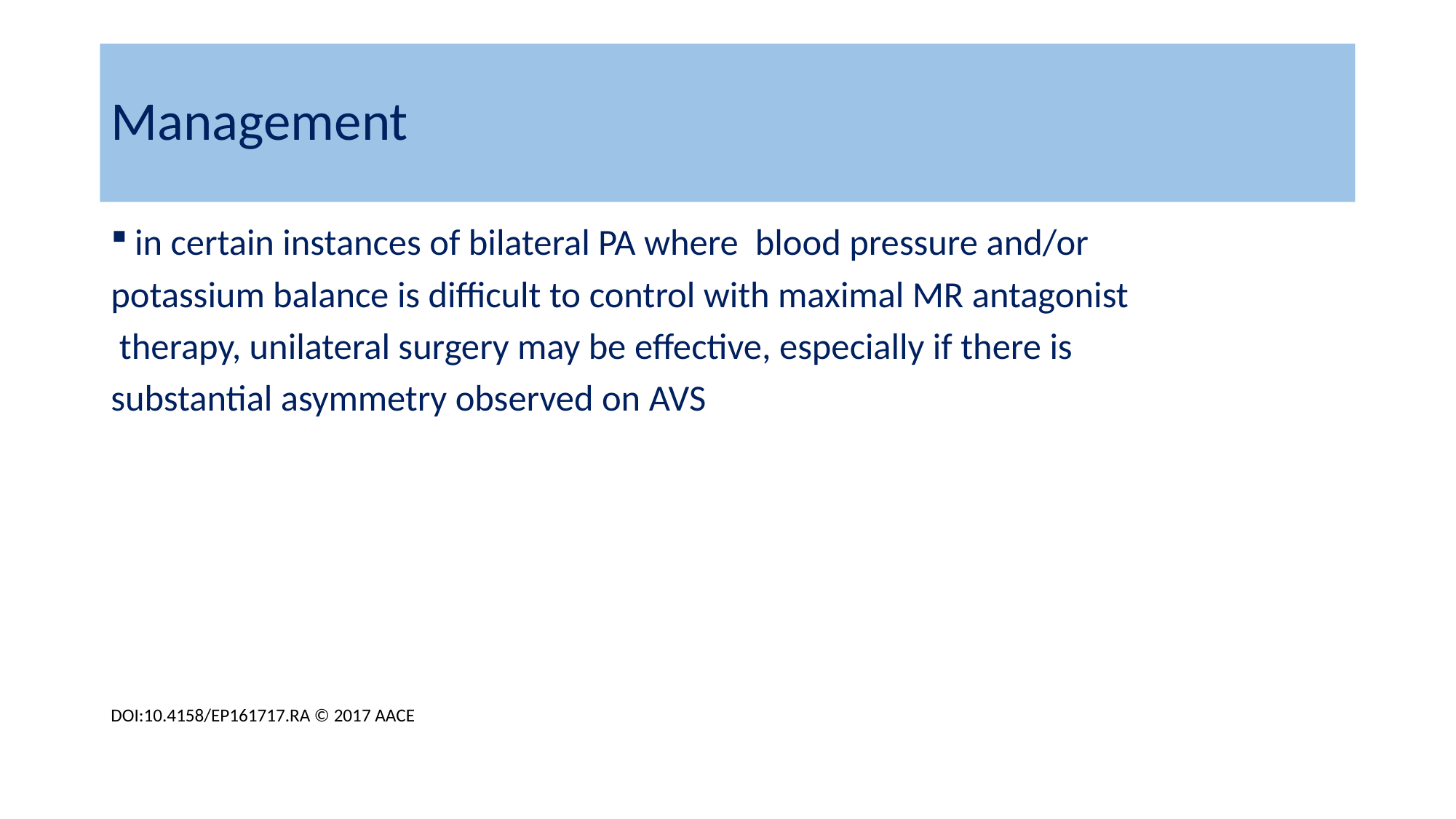

# Management
in certain instances of bilateral PA where  blood pressure and/or
potassium balance is difficult to control with maximal MR antagonist
 therapy, unilateral surgery may be effective, especially if there is
substantial asymmetry observed on AVS

DOI:10.4158/EP161717.RA © 2017 AACE